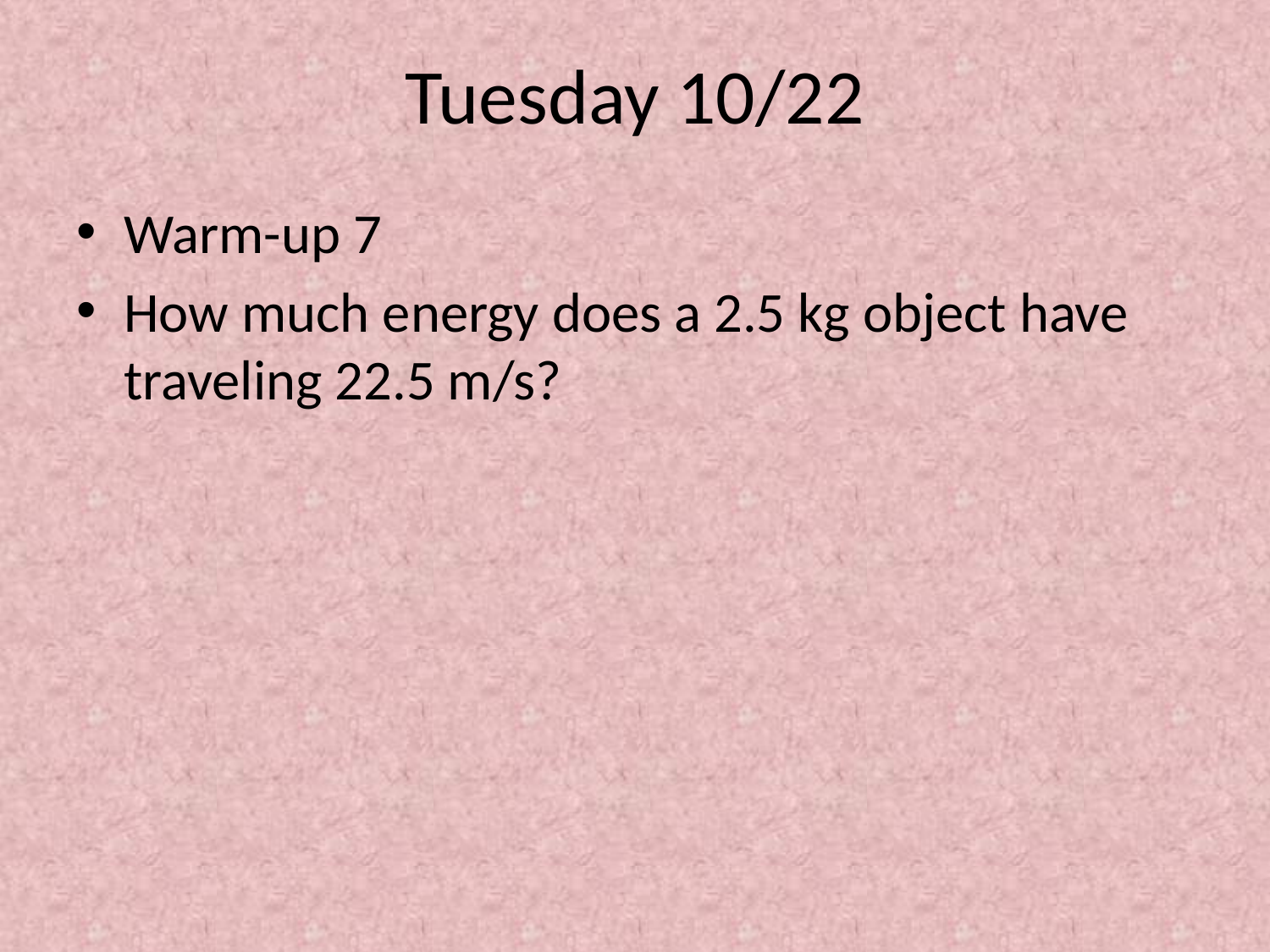

# Tuesday 10/22
Warm-up 7
How much energy does a 2.5 kg object have traveling 22.5 m/s?